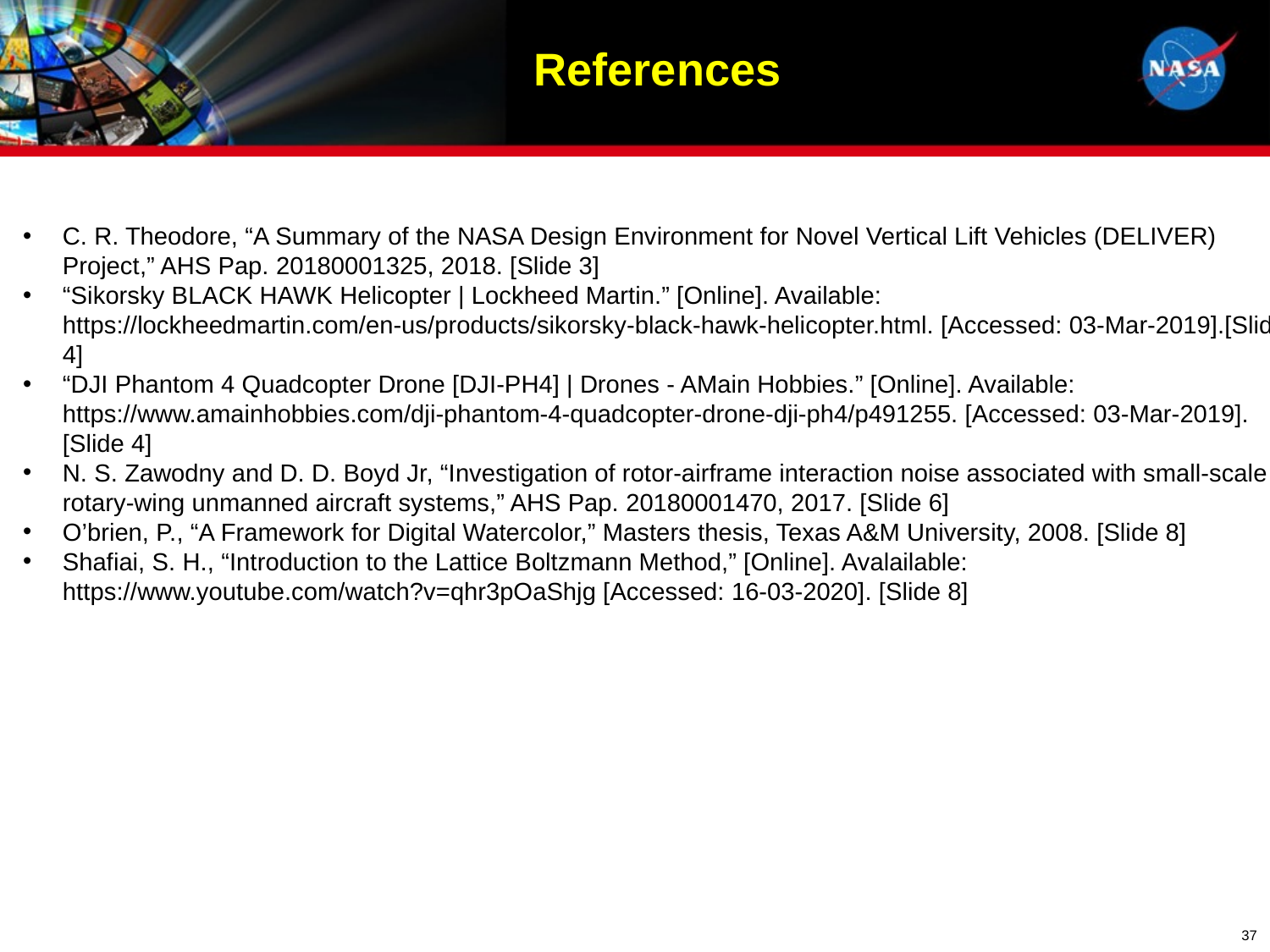

References
C. R. Theodore, “A Summary of the NASA Design Environment for Novel Vertical Lift Vehicles (DELIVER) Project,” AHS Pap. 20180001325, 2018. [Slide 3]
“Sikorsky BLACK HAWK Helicopter | Lockheed Martin.” [Online]. Available: https://lockheedmartin.com/en-us/products/sikorsky-black-hawk-helicopter.html. [Accessed: 03-Mar-2019].[Slide 4]
“DJI Phantom 4 Quadcopter Drone [DJI-PH4] | Drones - AMain Hobbies.” [Online]. Available: https://www.amainhobbies.com/dji-phantom-4-quadcopter-drone-dji-ph4/p491255. [Accessed: 03-Mar-2019]. [Slide 4]
N. S. Zawodny and D. D. Boyd Jr, “Investigation of rotor-airframe interaction noise associated with small-scale rotary-wing unmanned aircraft systems,” AHS Pap. 20180001470, 2017. [Slide 6]
O’brien, P., “A Framework for Digital Watercolor,” Masters thesis, Texas A&M University, 2008. [Slide 8]
Shafiai, S. H., “Introduction to the Lattice Boltzmann Method,” [Online]. Avalailable: https://www.youtube.com/watch?v=qhr3pOaShjg [Accessed: 16-03-2020]. [Slide 8]

37